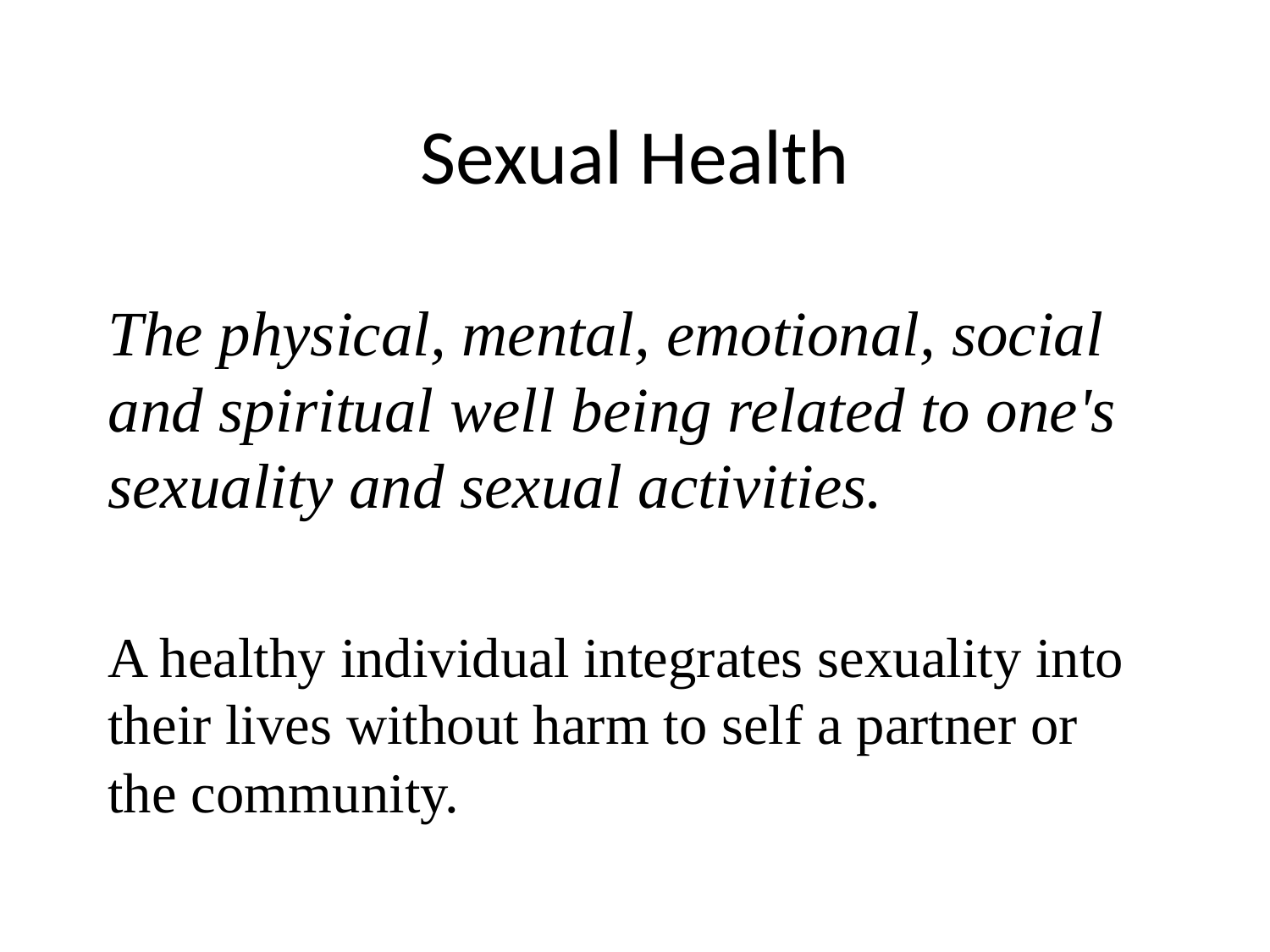

# Sexual Health
The physical, mental, emotional, social and spiritual well being related to one's sexuality and sexual activities.

A healthy individual integrates sexuality into their lives without harm to self a partner or the community.